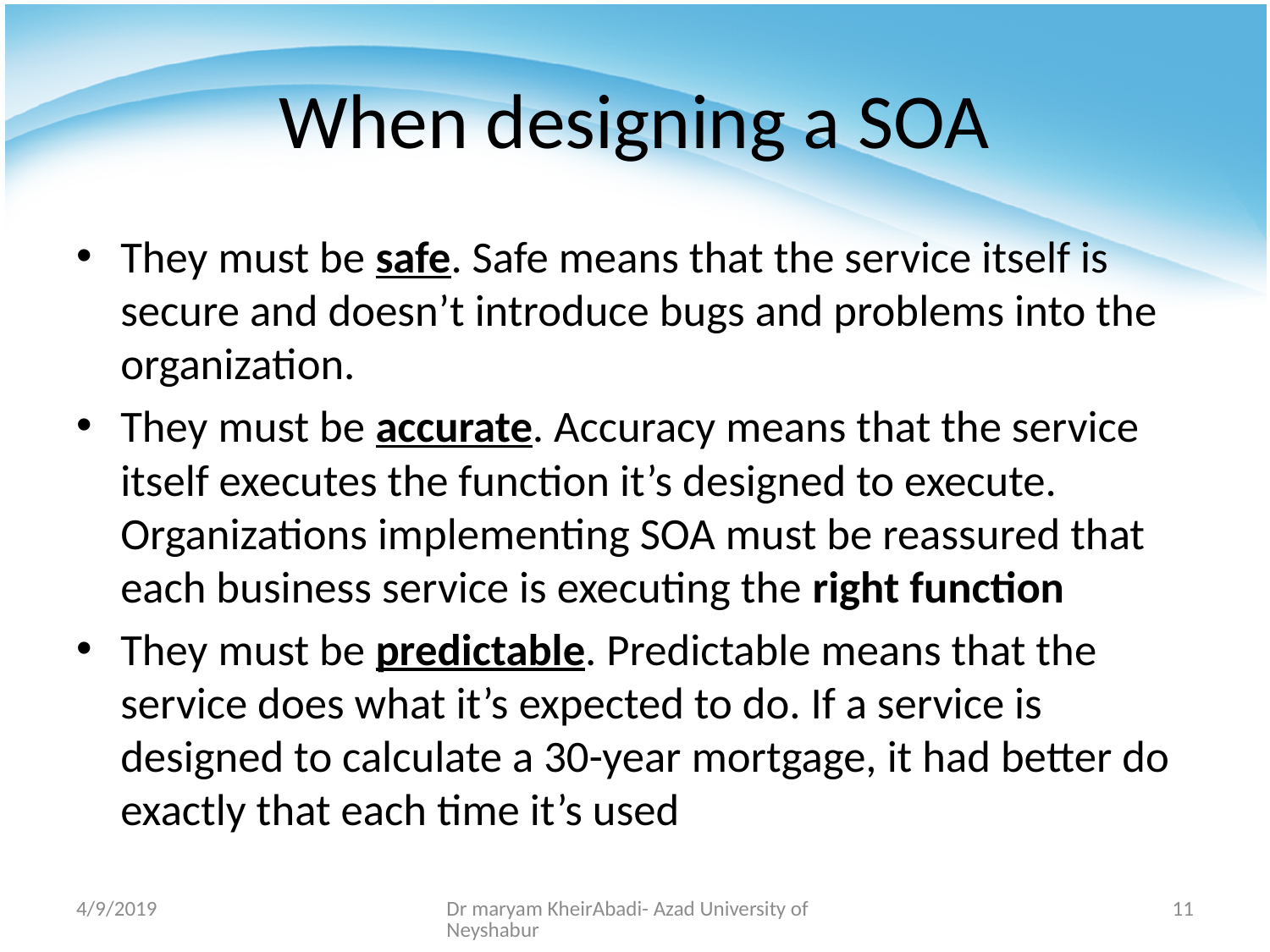

# When designing a SOA
They must be safe. Safe means that the service itself is secure and doesn’t introduce bugs and problems into the organization.
They must be accurate. Accuracy means that the service itself executes the function it’s designed to execute. Organizations implementing SOA must be reassured that each business service is executing the right function
They must be predictable. Predictable means that the service does what it’s expected to do. If a service is designed to calculate a 30-year mortgage, it had better do exactly that each time it’s used
4/9/2019
Dr maryam KheirAbadi- Azad University of Neyshabur
11